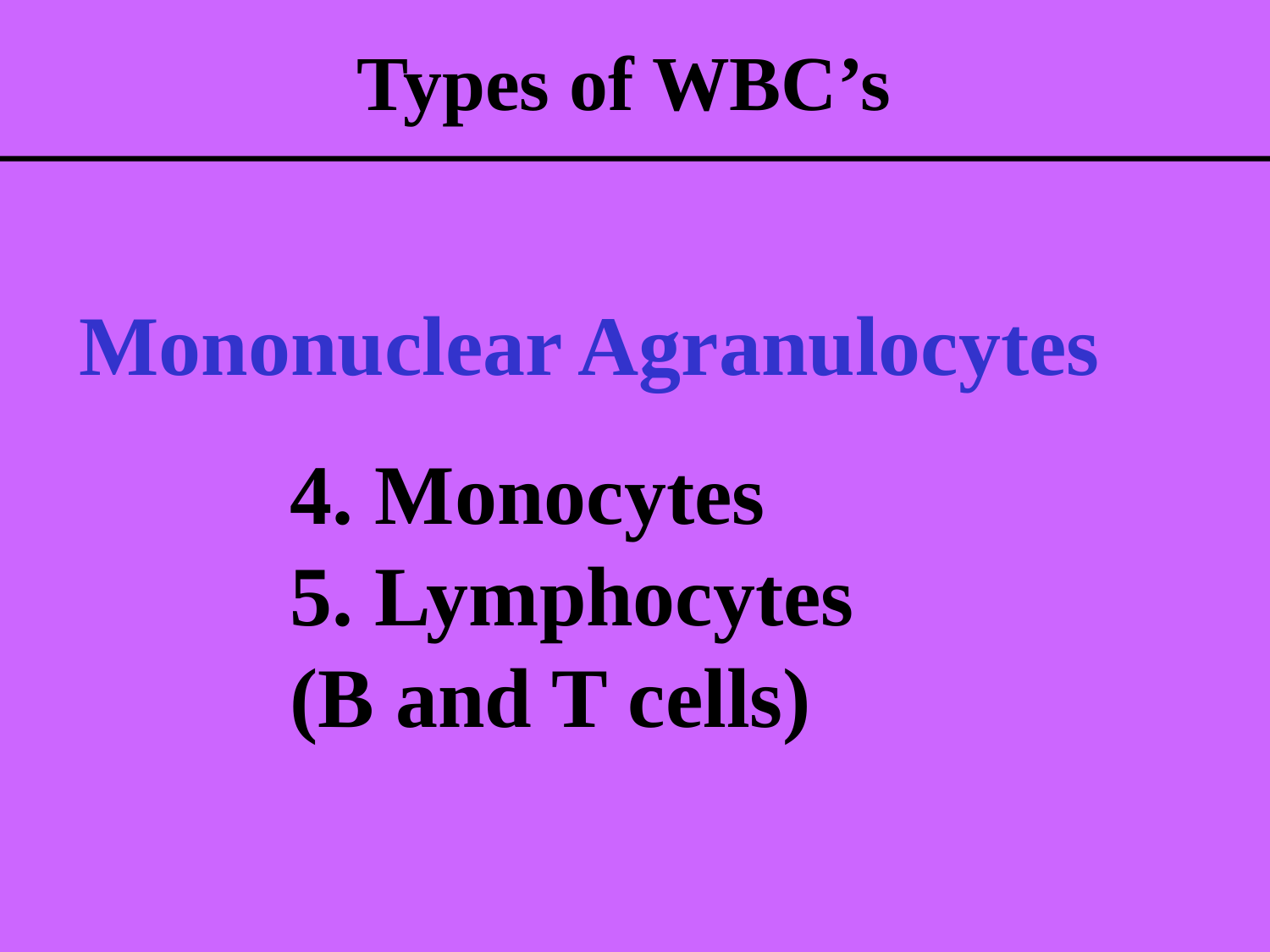

Types of WBC’s

Mononuclear Agranulocytes
4. Monocytes
5. Lymphocytes
(B and T cells)

14